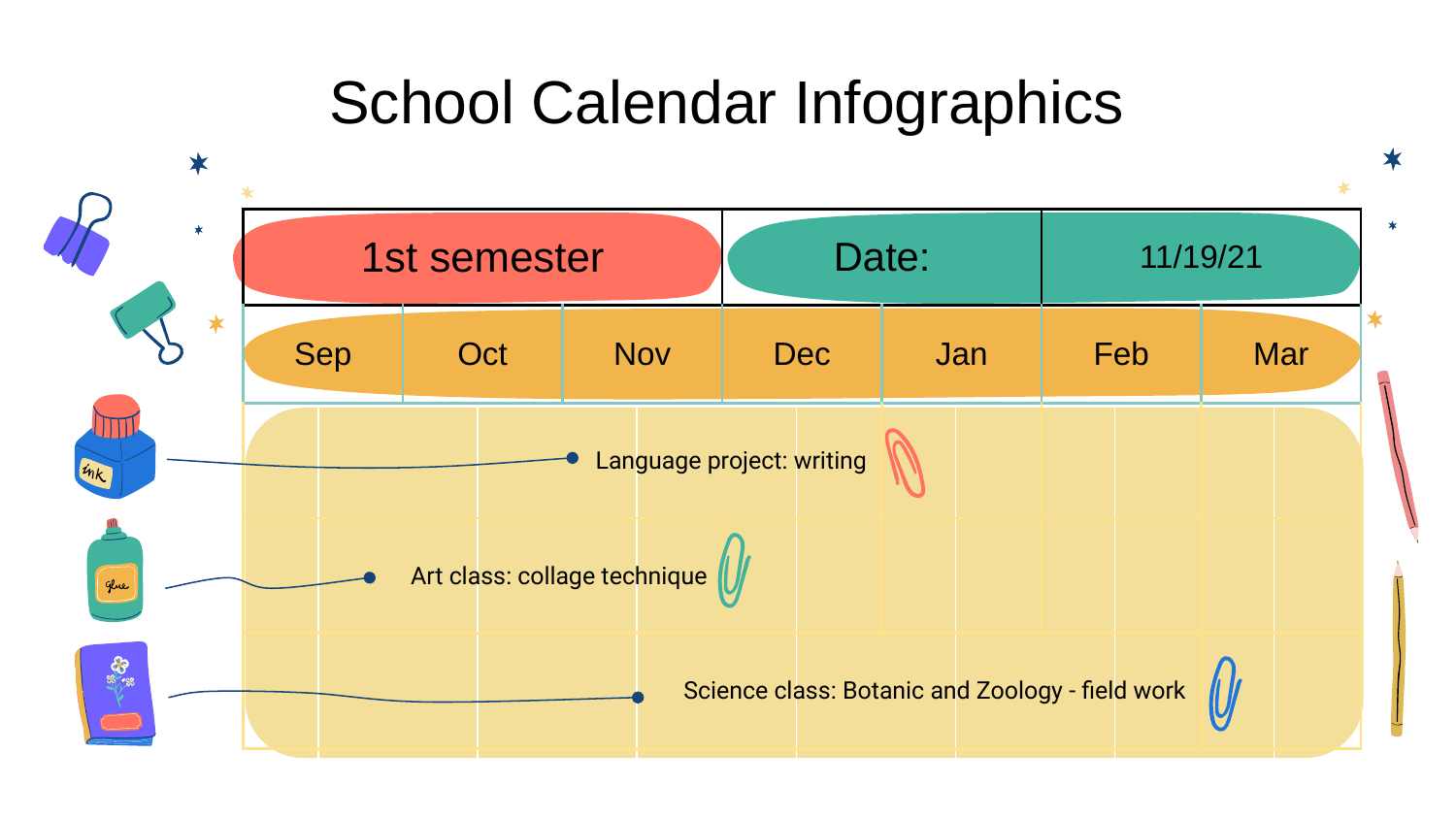

# School Calendar Infographics

| 1st semester |  |  | Date: |  | 11/19/21 |  |
| --- | --- | --- | --- | --- | --- | --- |
| Sep | Oct | Nov | Dec | Jan | Feb | Mar |
| Language project: writing |  |  |  |  |  |  |
| Art class: collage technique |  |  |  |  |  |  |
| Science class: Botanic and Zoology - field work |  |  |  |  |  |  |